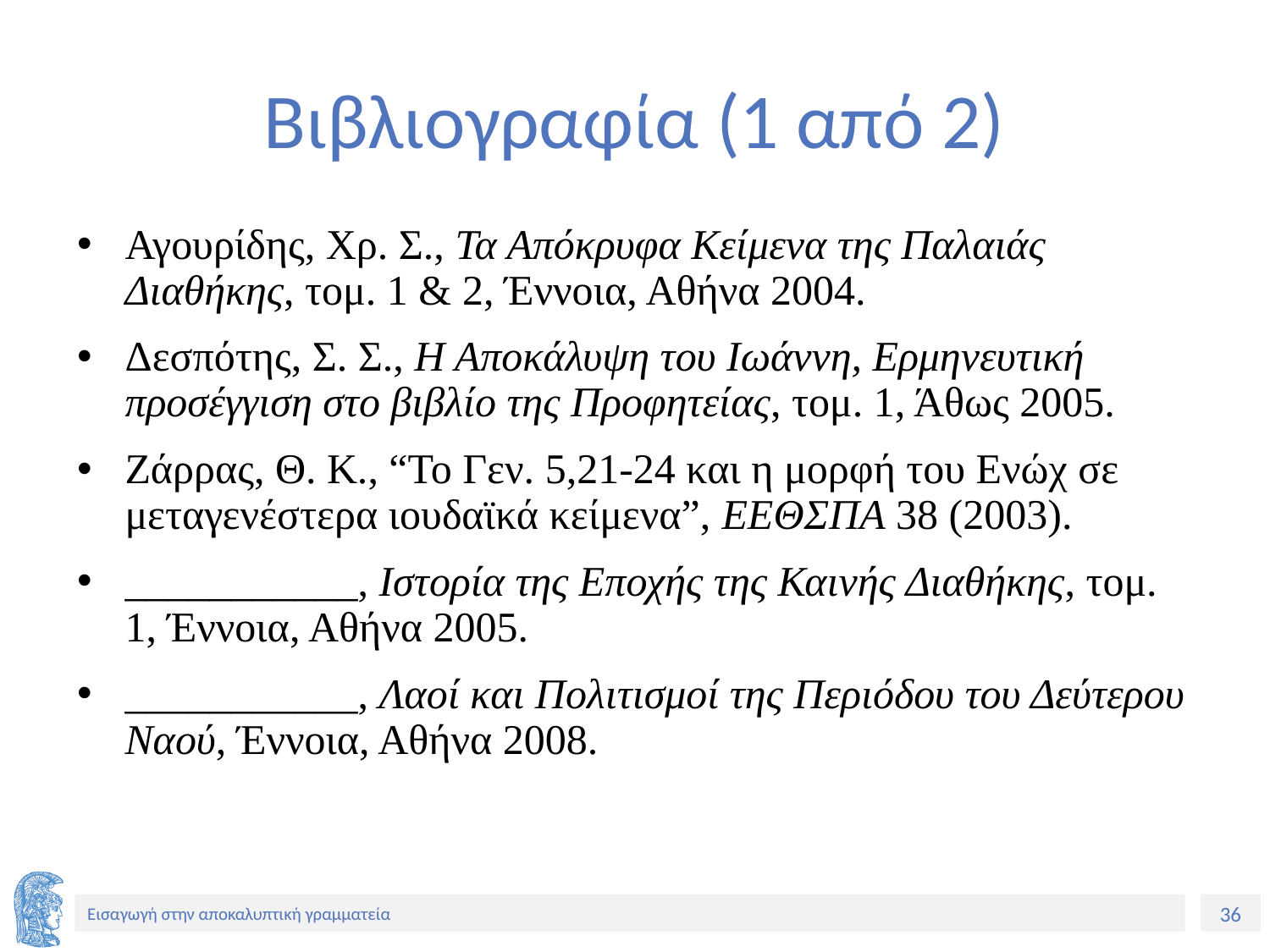

# Βιβλιογραφία (1 από 2)
Αγουρίδης, Χρ. Σ., Τα Απόκρυφα Κείμενα της Παλαιάς Διαθήκης, τομ. 1 & 2, Έννοια, Αθήνα 2004.
Δεσπότης, Σ. Σ., Η Αποκάλυψη του Ιωάννη, Ερμηνευτική προσέγγιση στο βιβλίο της Προφητείας, τομ. 1, Άθως 2005.
Ζάρρας, Θ. Κ., “Το Γεν. 5,21-24 και η μορφή του Ενώχ σε μεταγενέστερα ιουδαϊκά κείμενα”, ΕΕΘΣΠΑ 38 (2003).
___________, Ιστορία της Εποχής της Καινής Διαθήκης, τομ. 1, Έννοια, Αθήνα 2005.
___________, Λαοί και Πολιτισμοί της Περιόδου του Δεύτερου Ναού, Έννοια, Αθήνα 2008.